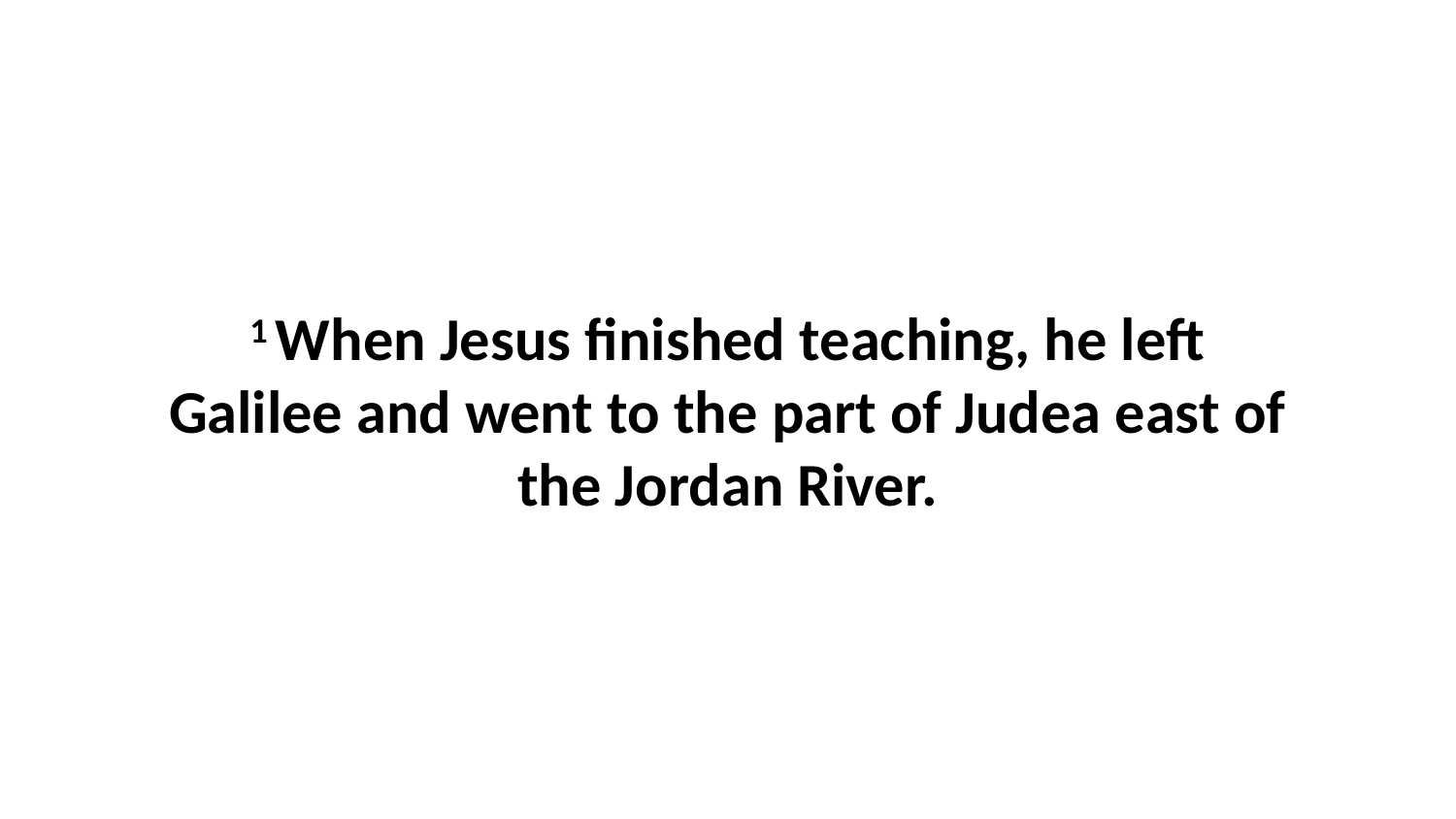

1 When Jesus finished teaching, he left Galilee and went to the part of Judea east of the Jordan River.